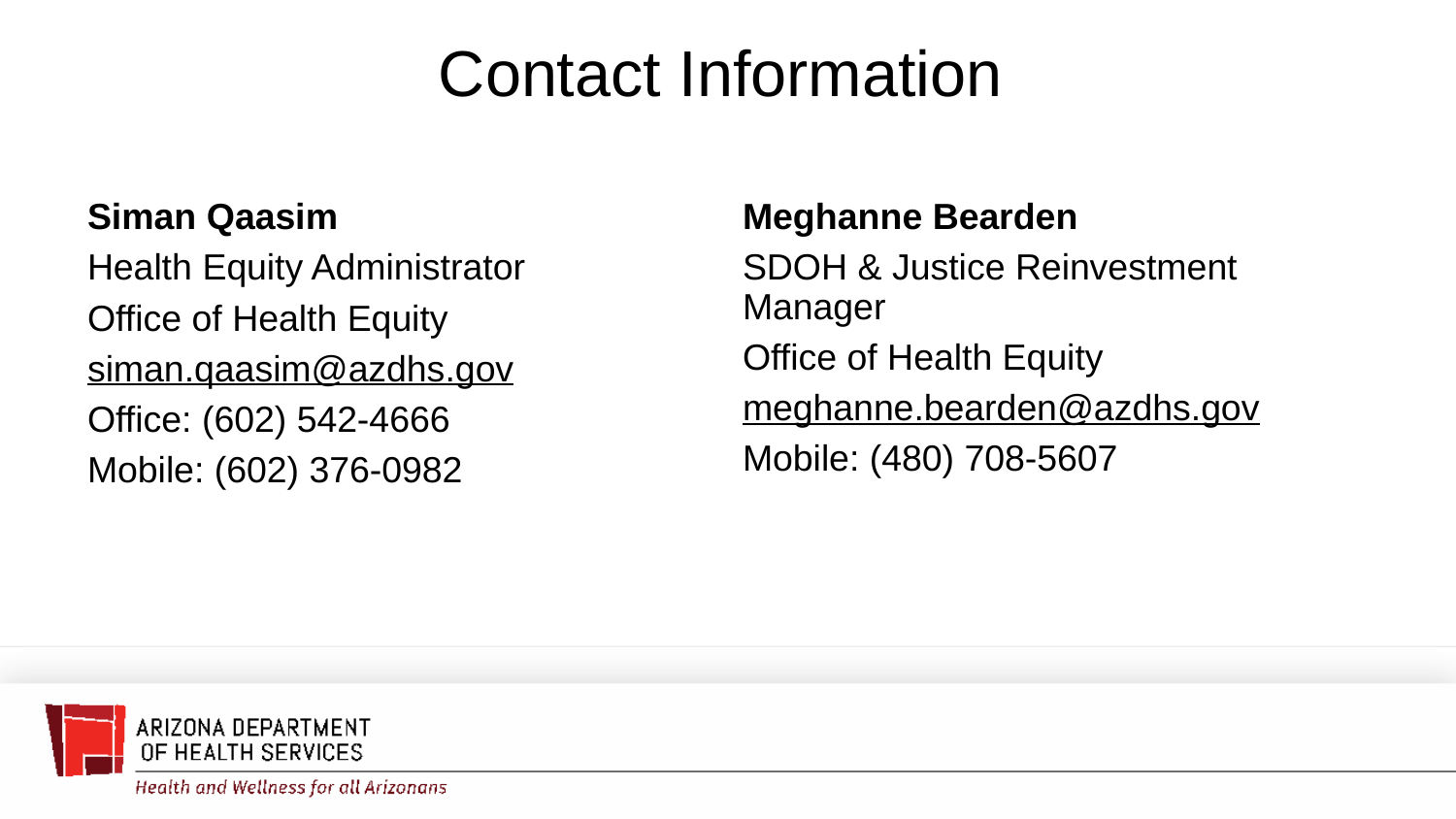

# Contact Information
Siman Qaasim
Health Equity Administrator
Office of Health Equity
siman.qaasim@azdhs.gov
Office: (602) 542-4666
Mobile: (602) 376-0982
Meghanne Bearden
SDOH & Justice Reinvestment Manager
Office of Health Equity
meghanne.bearden@azdhs.gov
Mobile: (480) 708-5607